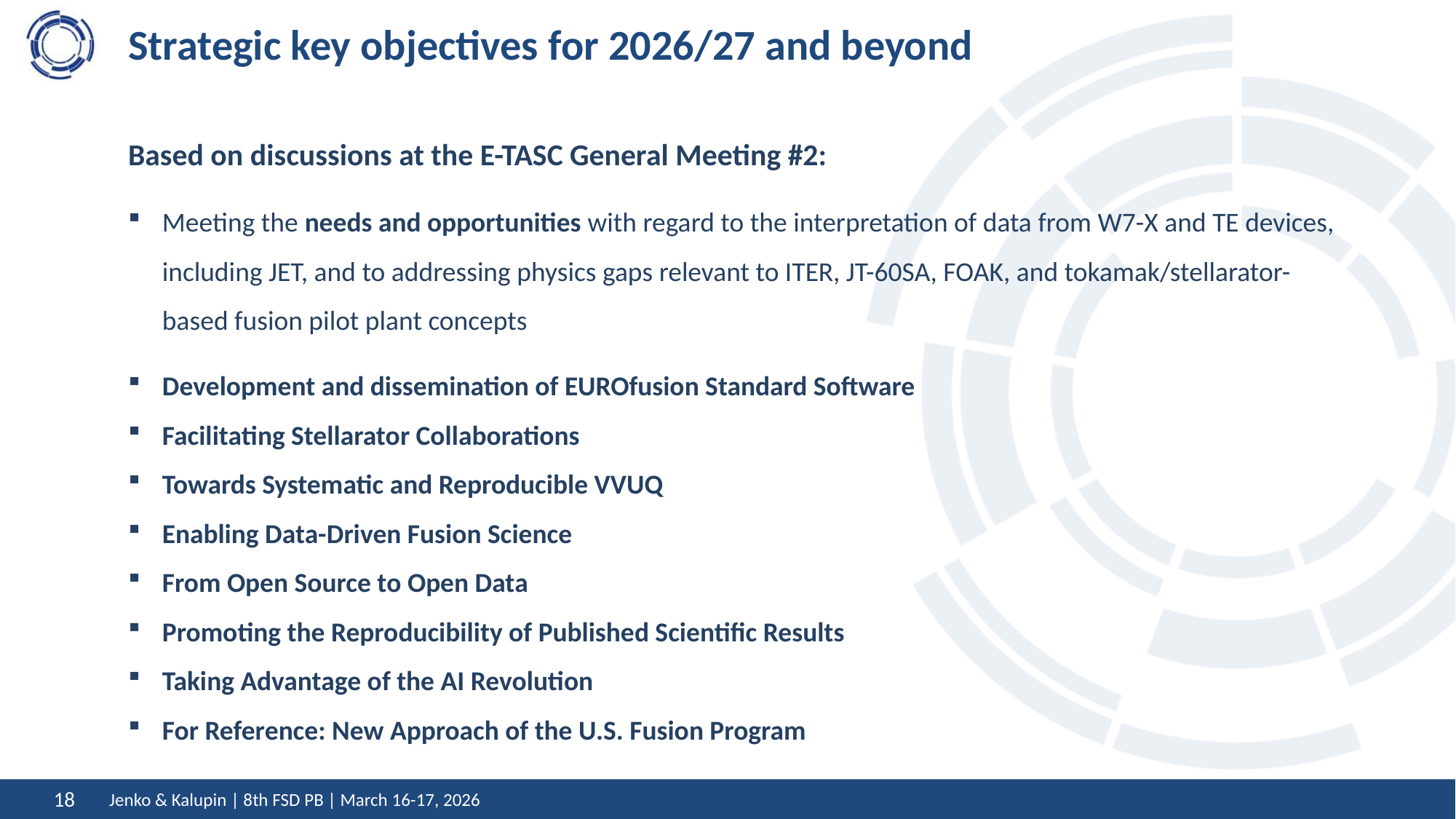

# Strategic key objectives for 2026/27 and beyond
Based on discussions at the E-TASC General Meeting #2:

Meeting the needs and opportunities with regard to the interpretation of data from W7-X and TE devices, including JET, and to addressing physics gaps relevant to ITER, JT-60SA, FOAK, and tokamak/stellarator-based fusion pilot plant concepts

Development and dissemination of EUROfusion Standard Software
Facilitating Stellarator Collaborations
Towards Systematic and Reproducible VVUQ
Enabling Data-Driven Fusion Science
From Open Source to Open Data
Promoting the Reproducibility of Published Scientific Results
Taking Advantage of the AI Revolution
For Reference: New Approach of the U.S. Fusion Program
Jenko & Kalupin | 8th FSD PB | March 16-17, 2026
18